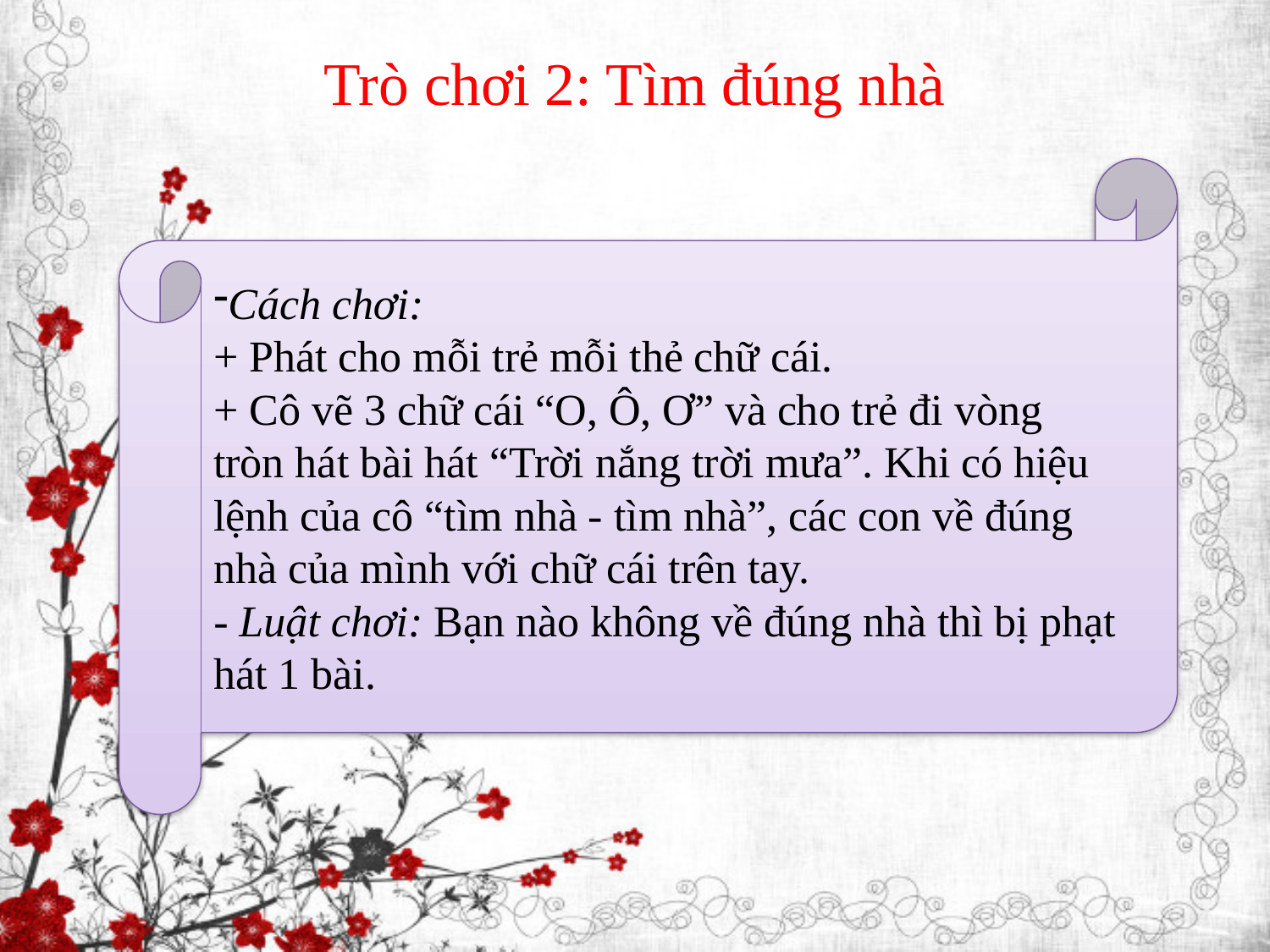

# Trò chơi 2: Tìm đúng nhà

Cách chơi:
+ Phát cho mỗi trẻ mỗi thẻ chữ cái.
+ Cô vẽ 3 chữ cái “O, Ô, Ơ” và cho trẻ đi vòng tròn hát bài hát “Trời nắng trời mưa”. Khi có hiệu lệnh của cô “tìm nhà - tìm nhà”, các con về đúng nhà của mình với chữ cái trên tay.
- Luật chơi: Bạn nào không về đúng nhà thì bị phạt hát 1 bài.